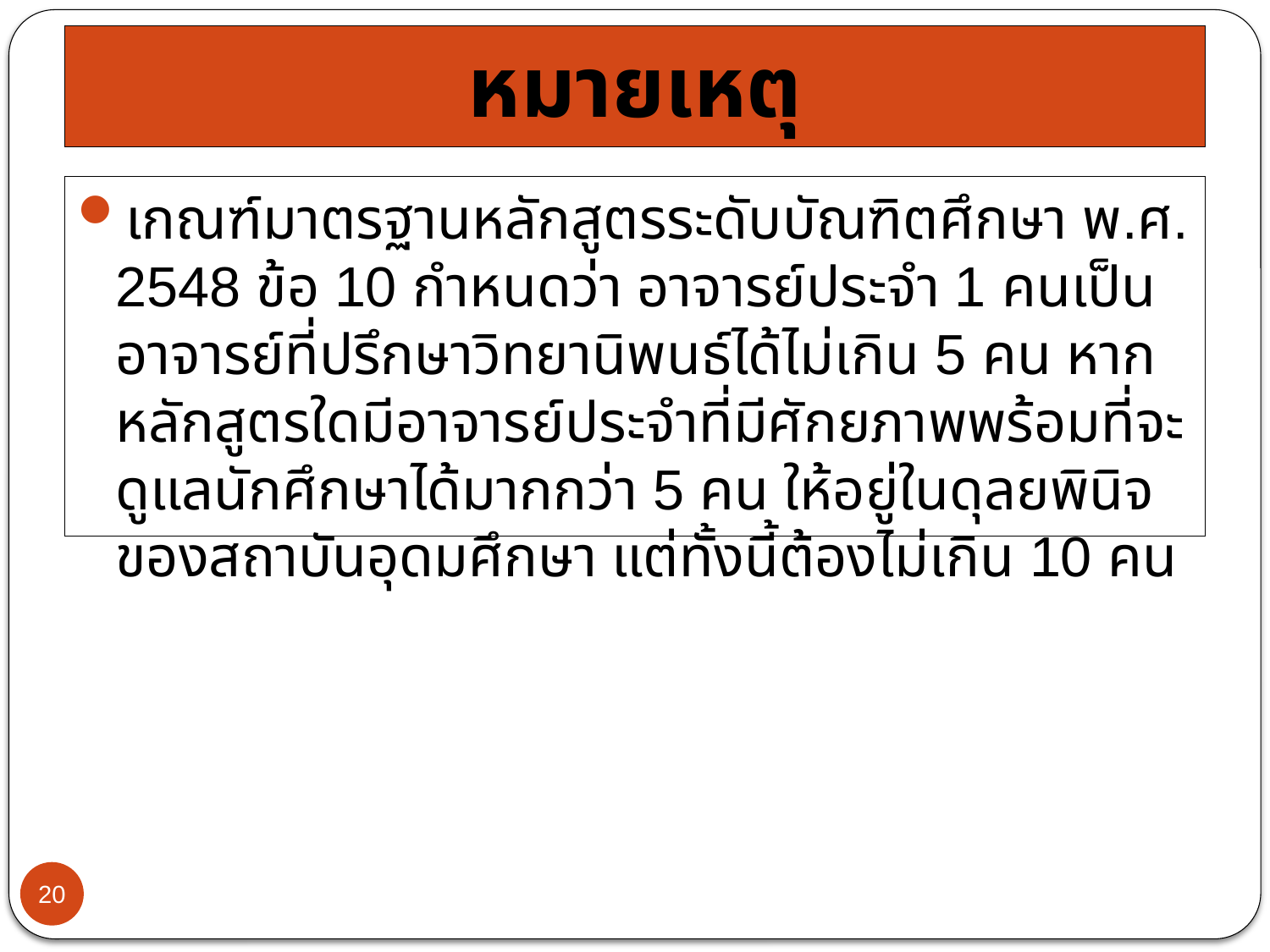

# หมายเหตุ
เกณฑ์มาตรฐานหลักสูตรระดับบัณฑิตศึกษา พ.ศ. 2548 ข้อ 10 กำหนดว่า อาจารย์ประจำ 1 คนเป็นอาจารย์ที่ปรึกษาวิทยานิพนธ์ได้ไม่เกิน 5 คน หากหลักสูตรใดมีอาจารย์ประจำที่มีศักยภาพพร้อมที่จะดูแลนักศึกษาได้มากกว่า 5 คน ให้อยู่ในดุลยพินิจของสถาบันอุดมศึกษา แต่ทั้งนี้ต้องไม่เกิน 10 คน
20